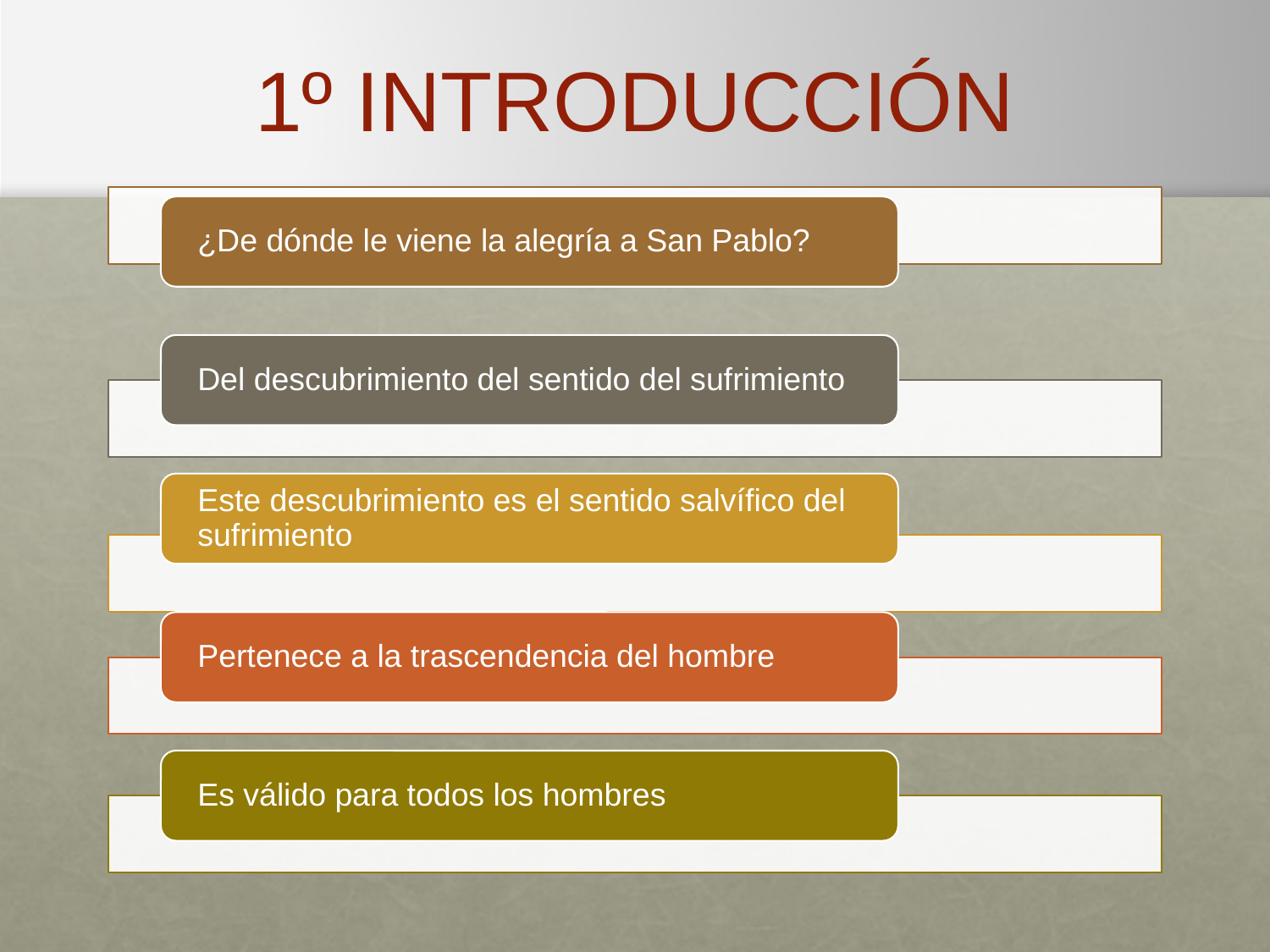

# 1º INTRODUCCIÓN
¿De dónde le viene la alegría a San Pablo?
Del descubrimiento del sentido del sufrimiento

Este descubrimiento es el sentido salvífico del sufrimiento
Pertenece a la trascendencia del hombre
Es válido para todos los hombres